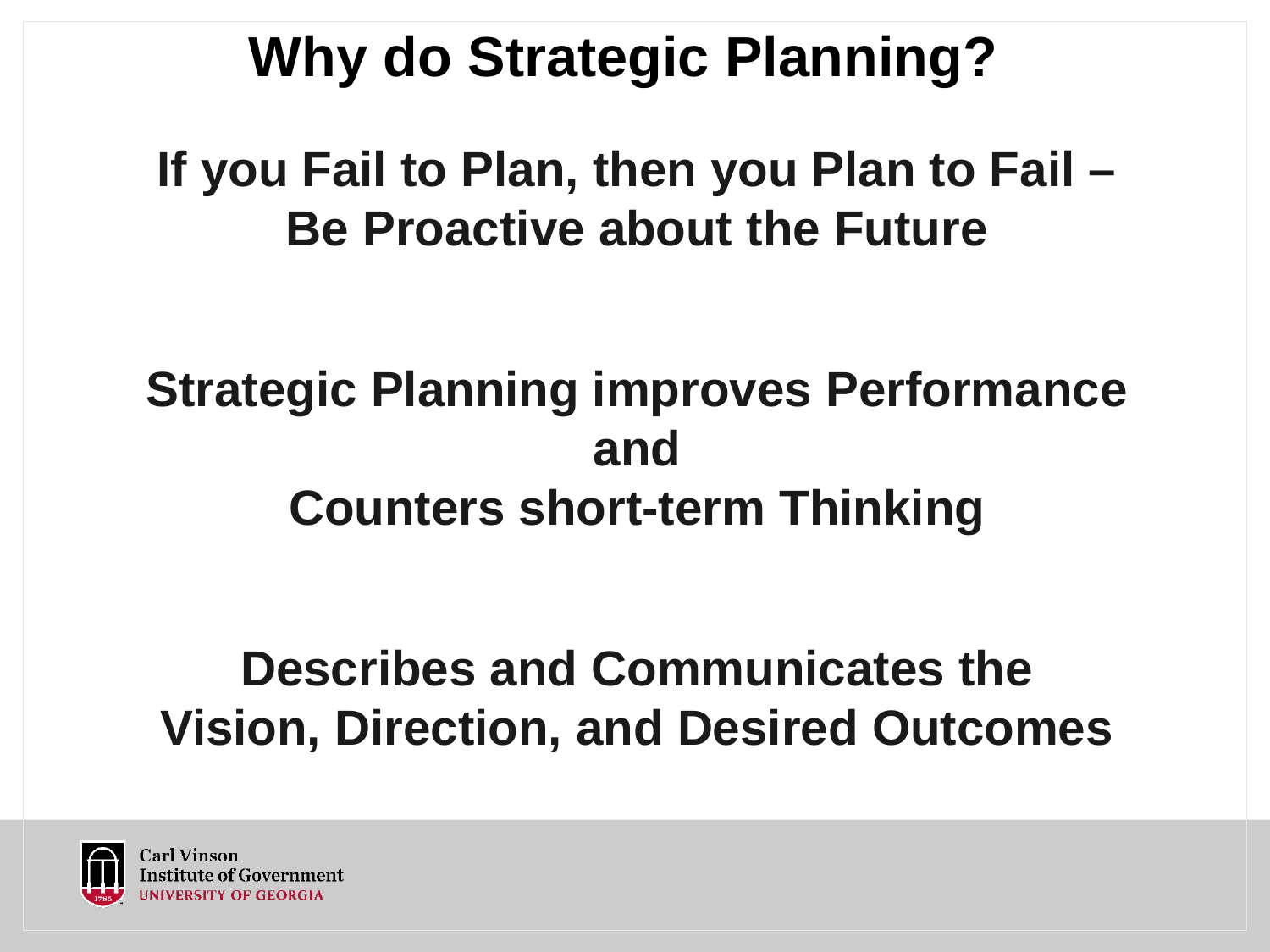

# Why do Strategic Planning?

If you Fail to Plan, then you Plan to Fail –
Be Proactive about the Future

Strategic Planning improves Performance
and
Counters short-term Thinking

Describes and Communicates the
Vision, Direction, and Desired Outcomes